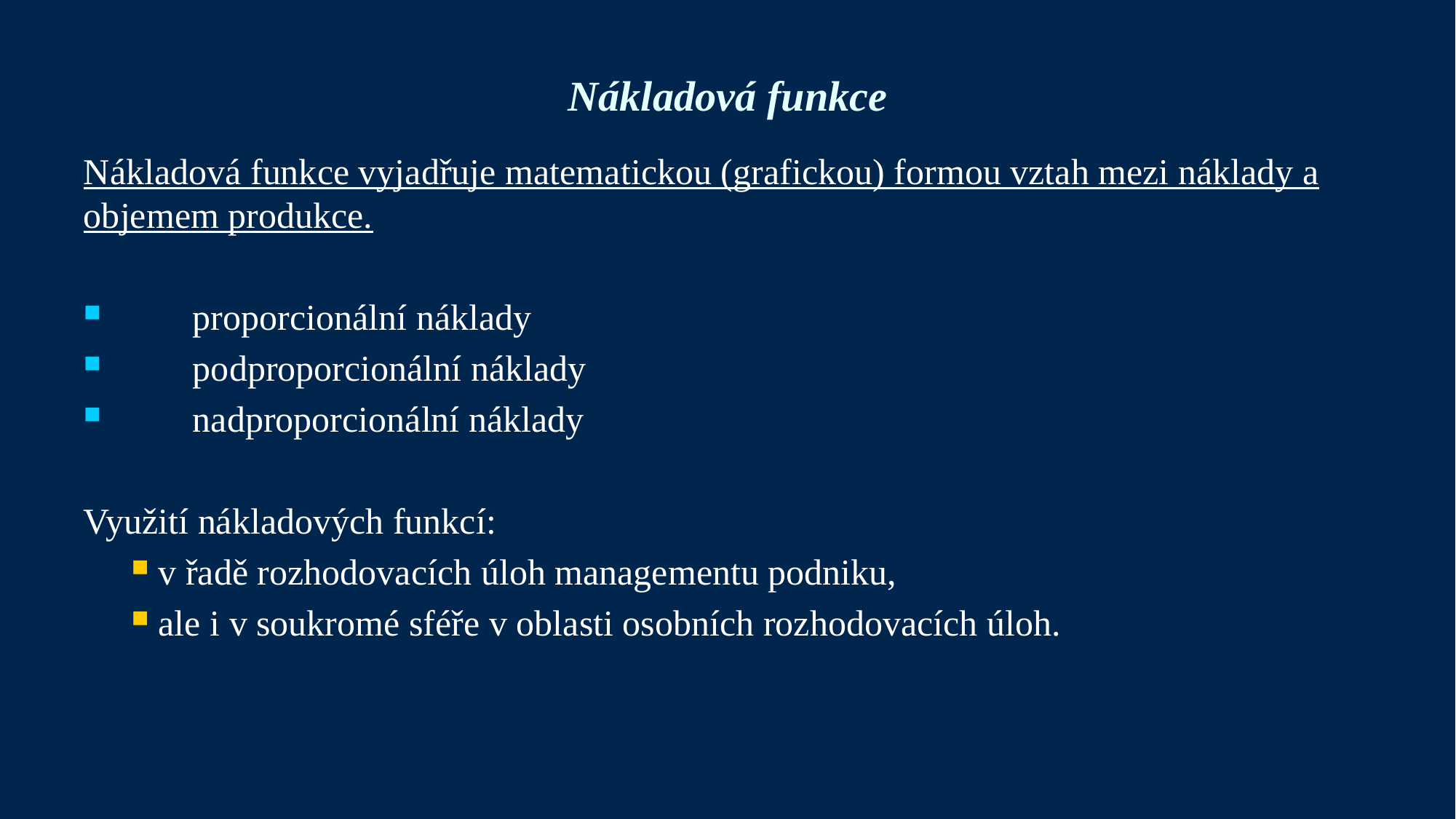

# Nákladová funkce
Nákladová funkce vyjadřuje matematickou (grafickou) formou vztah mezi náklady a objemem produkce.

	proporcionální náklady
	podproporcionální náklady
	nadproporcionální náklady

Využití nákladových funkcí:
 v řadě rozhodovacích úloh managementu podniku,
 ale i v soukromé sféře v oblasti osobních rozhodovacích úloh.